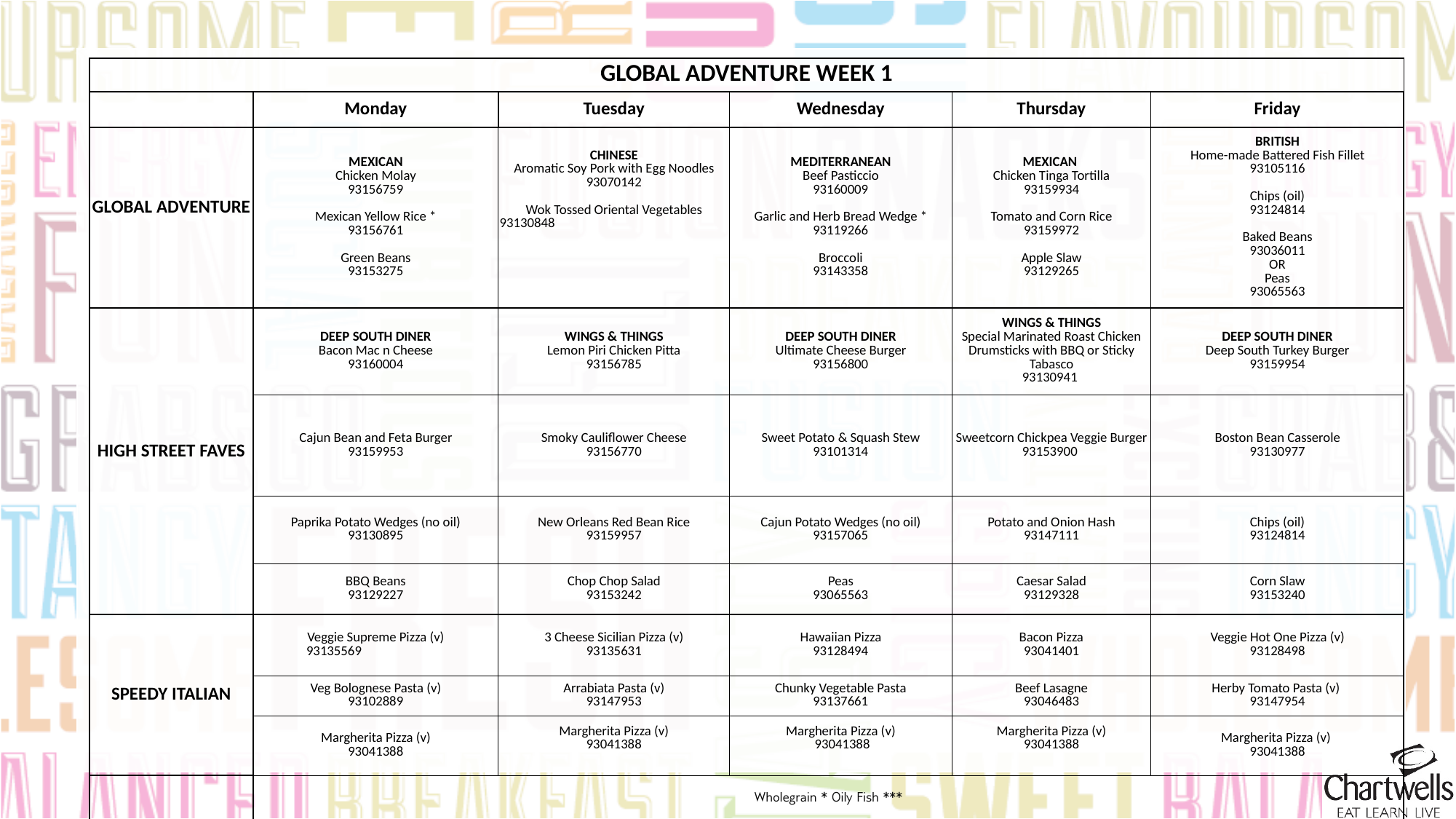

| GLOBAL ADVENTURE WEEK 1 |  |  |  |  |  |
| --- | --- | --- | --- | --- | --- |
|  | Monday | Tuesday | Wednesday | Thursday | Friday |
| GLOBAL ADVENTURE | MEXICAN Chicken Molay 93156759 Mexican Yellow Rice \* 93156761 Green Beans 93153275 | CHINESE Aromatic Soy Pork with Egg Noodles 93070142 Wok Tossed Oriental Vegetables 93130848 | MEDITERRANEAN Beef Pasticcio 93160009 Garlic and Herb Bread Wedge \* 93119266 Broccoli 93143358 | MEXICAN Chicken Tinga Tortilla 93159934 Tomato and Corn Rice 93159972 Apple Slaw 93129265 | BRITISH Home-made Battered Fish Fillet 93105116 Chips (oil) 93124814 Baked Beans 93036011 OR Peas 93065563 |
| HIGH STREET FAVES | DEEP SOUTH DINER Bacon Mac n Cheese 93160004 | WINGS & THINGS Lemon Piri Chicken Pitta 93156785 | DEEP SOUTH DINER Ultimate Cheese Burger 93156800 | WINGS & THINGS Special Marinated Roast Chicken Drumsticks with BBQ or Sticky Tabasco 93130941 | DEEP SOUTH DINER Deep South Turkey Burger 93159954 |
|  | Cajun Bean and Feta Burger 93159953 | Smoky Cauliflower Cheese 93156770 | Sweet Potato & Squash Stew 93101314 | Sweetcorn Chickpea Veggie Burger 93153900 | Boston Bean Casserole 93130977 |
|  | Paprika Potato Wedges (no oil) 93130895 | New Orleans Red Bean Rice 93159957 | Cajun Potato Wedges (no oil) 93157065 | Potato and Onion Hash 93147111 | Chips (oil) 93124814 |
|  | BBQ Beans 93129227 | Chop Chop Salad 93153242 | Peas 93065563 | Caesar Salad 93129328 | Corn Slaw 93153240 |
| SPEEDY ITALIAN | Veggie Supreme Pizza (v) 93135569 | 3 Cheese Sicilian Pizza (v) 93135631 | Hawaiian Pizza 93128494 | Bacon Pizza 93041401 | Veggie Hot One Pizza (v) 93128498 |
|  | Veg Bolognese Pasta (v) 93102889 | Arrabiata Pasta (v) 93147953 | Chunky Vegetable Pasta 93137661 | Beef Lasagne 93046483 | Herby Tomato Pasta (v) 93147954 |
|  | Margherita Pizza (v) 93041388 | Margherita Pizza (v) 93041388 | Margherita Pizza (v) 93041388 | Margherita Pizza (v) 93041388 | Margherita Pizza (v) 93041388 |
|  | Wholegrain \* Oily Fish \*\*\* |  |  |  |  |